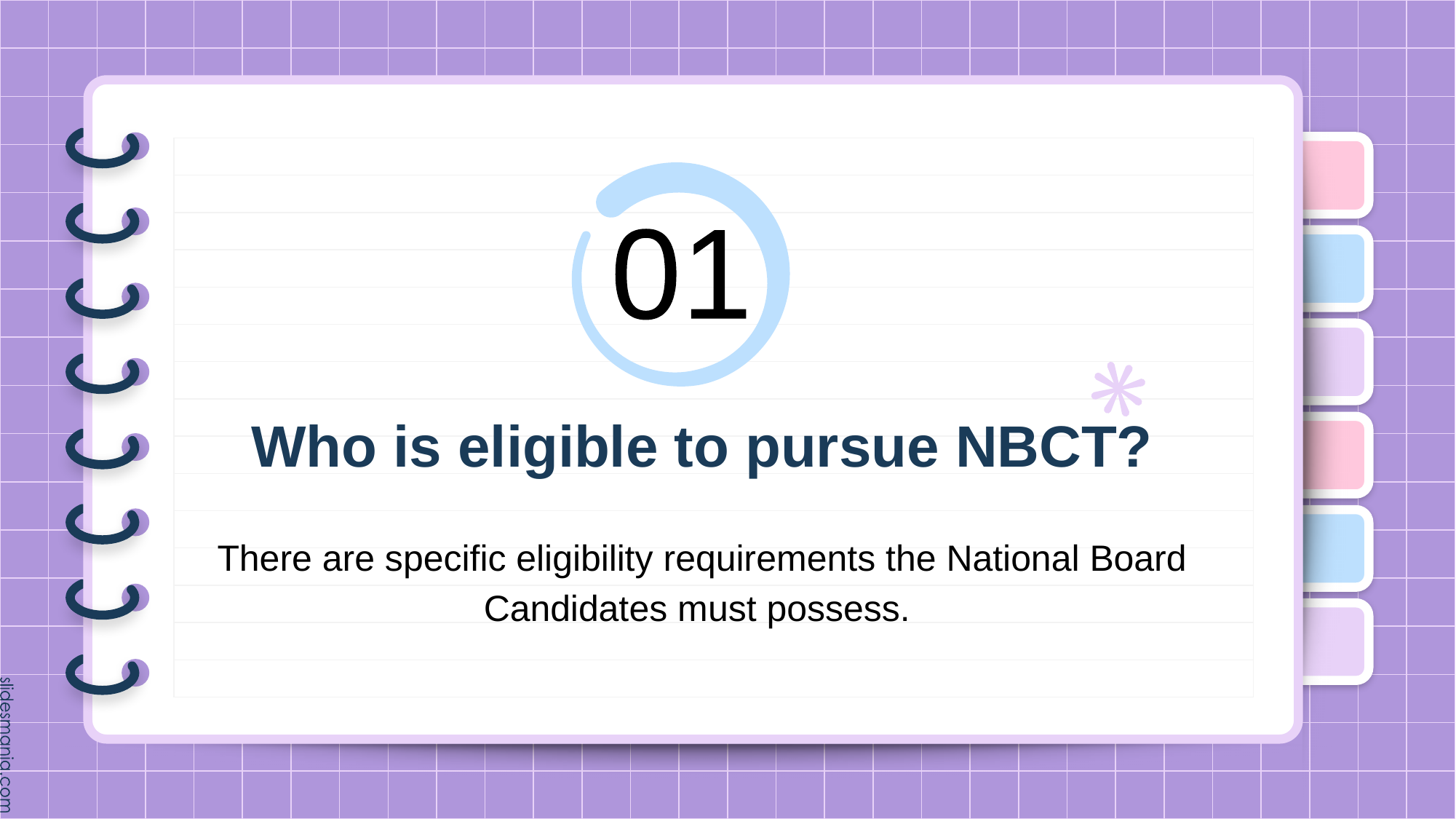

01

# Who is eligible to pursue NBCT?
There are specific eligibility requirements the National Board Candidates must possess.